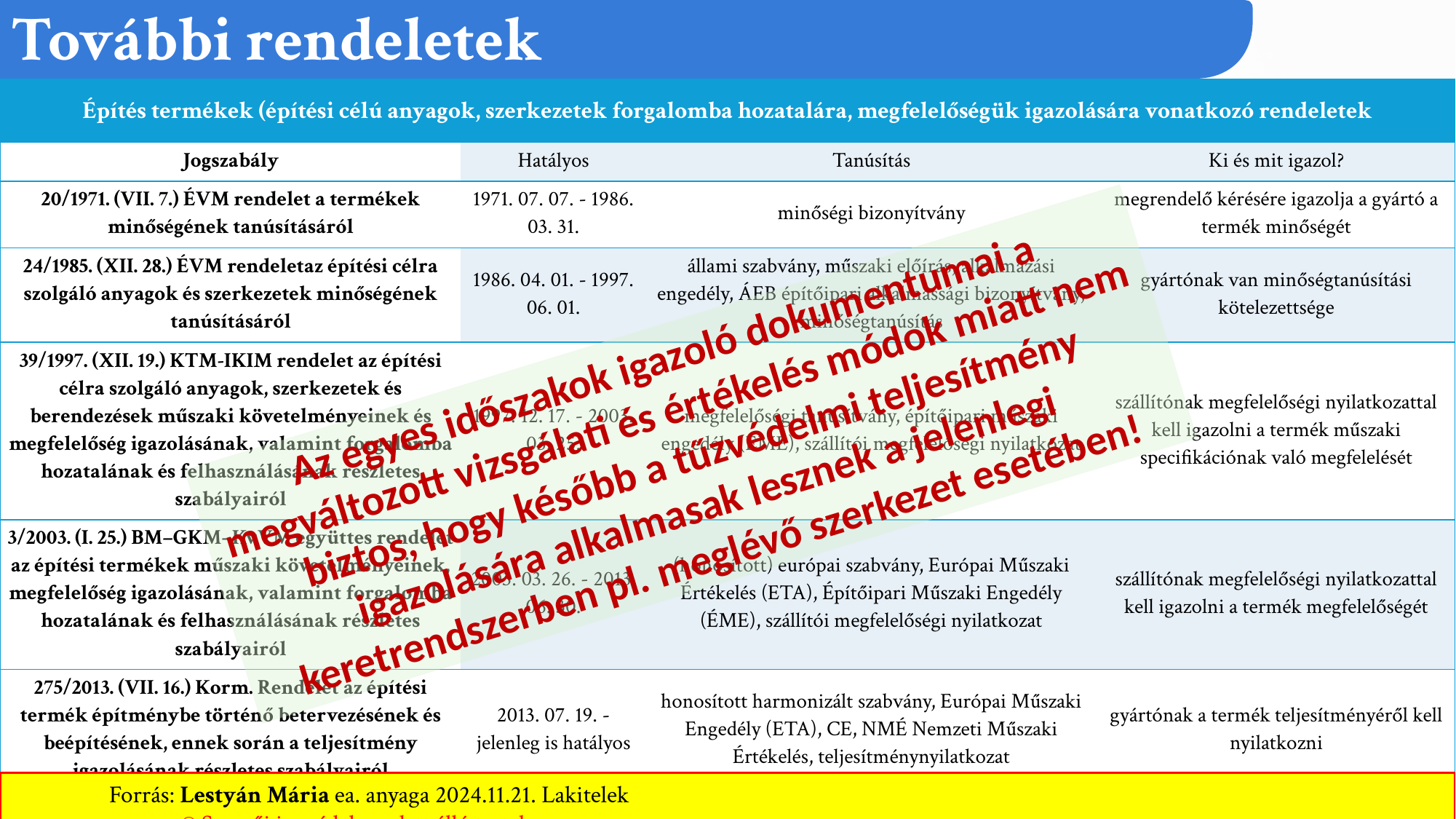

# További rendeletek
| Építés termékek (építési célú anyagok, szerkezetek forgalomba hozatalára, megfelelőségük igazolására vonatkozó rendeletek |  |  |  |
| --- | --- | --- | --- |
| Jogszabály | Hatályos | Tanúsítás | Ki és mit igazol? |
| 20/1971. (VII. 7.) ÉVM rendelet a termékek minőségének tanúsításáról | 1971. 07. 07. - 1986. 03. 31. | minőségi bizonyítvány | megrendelő kérésére igazolja a gyártó a termék minőségét |
| 24/1985. (XII. 28.) ÉVM rendeletaz építési célra szolgáló anyagok és szerkezetek minőségének tanúsításáról | 1986. 04. 01. - 1997. 06. 01. | állami szabvány, műszaki előírás, alkalmazási engedély, ÁEB építőipari alkalmassági bizonyítvány, minőségtanúsítás | gyártónak van minőségtanúsítási kötelezettsége |
| 39/1997. (XII. 19.) KTM-IKIM rendelet az építési célra szolgáló anyagok, szerkezetek és berendezések műszaki követelményeinek és megfelelőség igazolásának, valamint forgalomba hozatalának és felhasználásának részletes szabályairól | 1997. 12. 17. - 2003. 03. 25. | megfelelőségi tanúsítvány, építőipari műszaki engedély (ÉME), szállítói megfelelőségi nyilatkozat | szállítónak megfelelőségi nyilatkozattal kell igazolni a termék műszaki specifikációnak való megfelelését |
| 3/2003. (I. 25.) BM–GKM–KvVM együttes rendelet az építési termékek műszaki követelményeinek, megfelelőség igazolásának, valamint forgalomba hozatalának és felhasználásának részletes szabályairól | 2003. 03. 26. - 2013. 06. 30. | (honosított) európai szabvány, Európai Műszaki Értékelés (ETA), Építőipari Műszaki Engedély (ÉME), szállítói megfelelőségi nyilatkozat | szállítónak megfelelőségi nyilatkozattal kell igazolni a termék megfelelőségét |
| 275/2013. (VII. 16.) Korm. Rendelet az építési termék építménybe történő betervezésének és beépítésének, ennek során a teljesítmény igazolásának részletes szabályairól | 2013. 07. 19. - jelenleg is hatályos | honosított harmonizált szabvány, Európai Műszaki Engedély (ETA), CE, NMÉ Nemzeti Műszaki Értékelés, teljesítménynyilatkozat | gyártónak a termék teljesítményéről kell nyilatkozni |
Az egyes időszakok igazoló dokumentumai a megváltozott vizsgálati és értékelés módok miatt nem biztos, hogy később a tűzvédelmi teljesítmény igazolására alkalmasak lesznek a jelenlegi keretrendszerben pl. meglévő szerkezet esetében!
VIS Complex kft - VIS Stúdió
Forrás: Lestyán Mária ea. anyaga 2024.11.21. Lakitelek
© Szerzői jogvédelem alatt álló tartalom